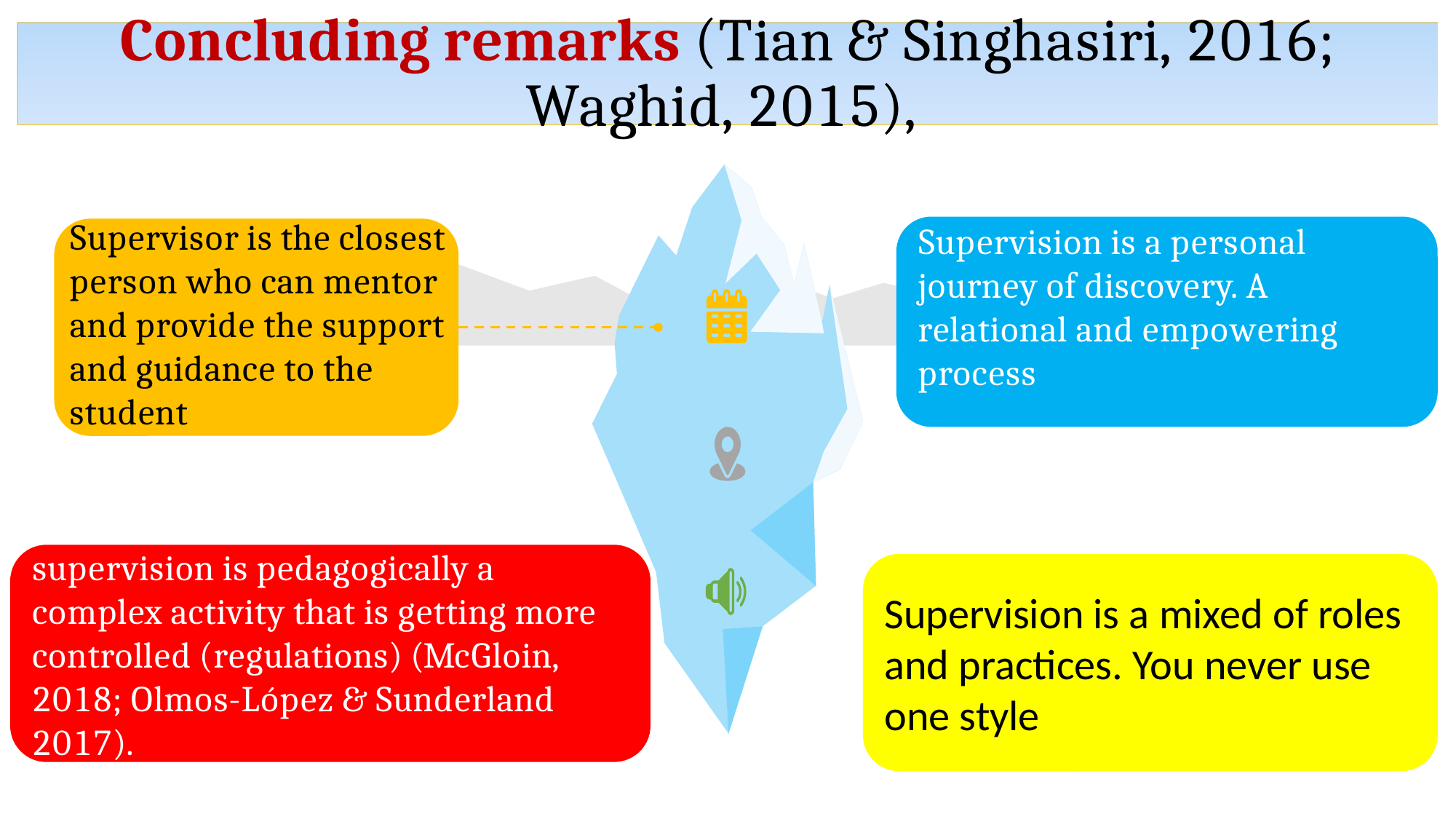

Concluding remarks (Tian & Singhasiri, 2016; Waghid, 2015),

Supervision is a personal journey of discovery. A relational and empowering process

Supervisor is the closest person who can mentor and provide the support and guidance to the student

supervision is pedagogically a complex activity that is getting more controlled (regulations) (McGloin, 2018; Olmos-López & Sunderland 2017).
Supervision is a mixed of roles and practices. You never use one style